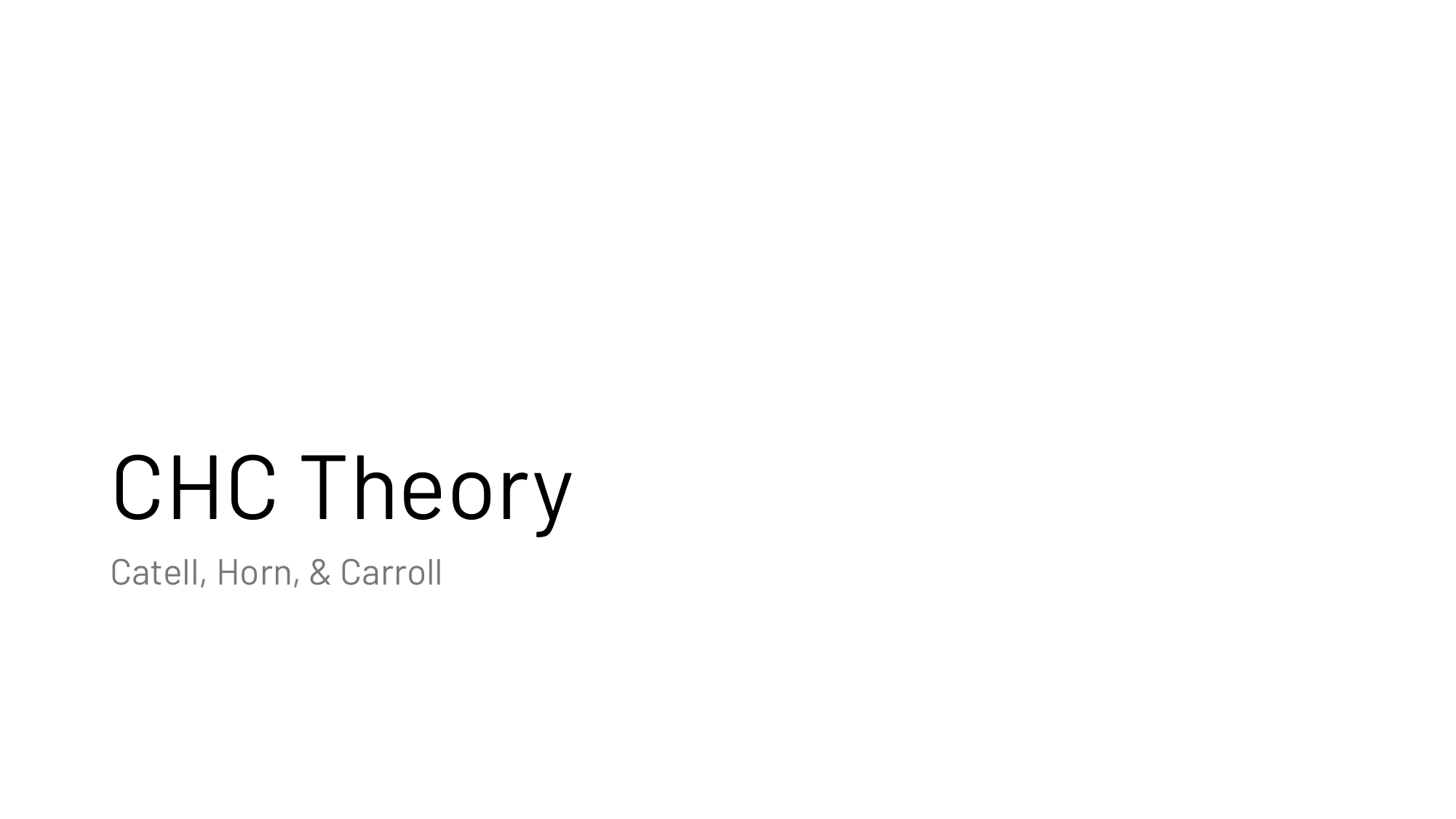

# CHC Theory
Catell, Horn, & Carroll